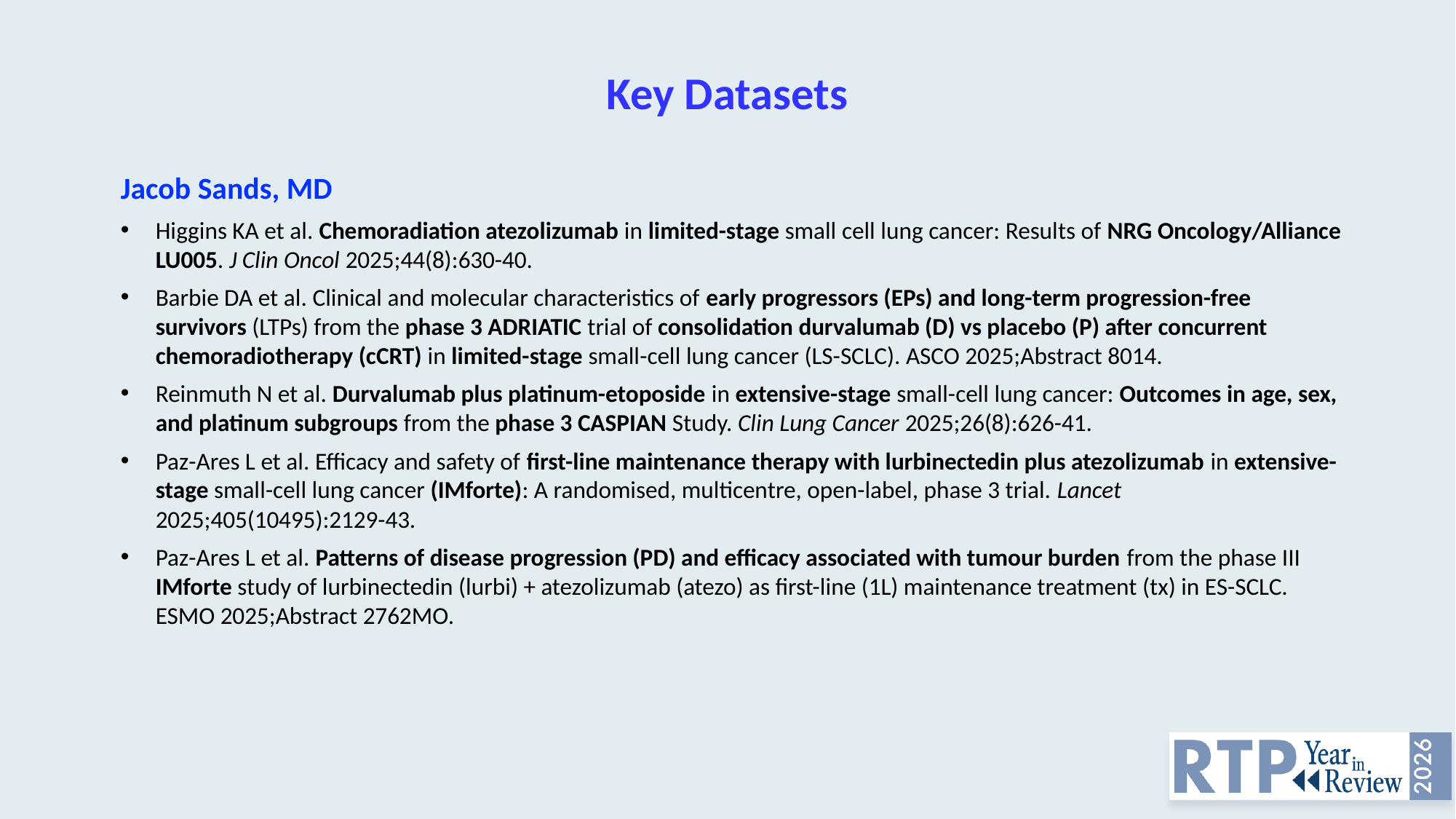

# Key Datasets
Jacob Sands, MD
Higgins KA et al. Chemoradiation atezolizumab in limited-stage small cell lung cancer: Results of NRG Oncology/Alliance LU005. J Clin Oncol 2025;44(8):630-40.
Barbie DA et al. Clinical and molecular characteristics of early progressors (EPs) and long-term progression-free survivors (LTPs) from the phase 3 ADRIATIC trial of consolidation durvalumab (D) vs placebo (P) after concurrent chemoradiotherapy (cCRT) in limited-stage small-cell lung cancer (LS-SCLC). ASCO 2025;Abstract 8014.
Reinmuth N et al. Durvalumab plus platinum-etoposide in extensive-stage small-cell lung cancer: Outcomes in age, sex, and platinum subgroups from the phase 3 CASPIAN Study. Clin Lung Cancer 2025;26(8):626-41.
Paz-Ares L et al. Efficacy and safety of first-line maintenance therapy with lurbinectedin plus atezolizumab in extensive-stage small-cell lung cancer (IMforte): A randomised, multicentre, open-label, phase 3 trial. Lancet 2025;405(10495):2129-43.
Paz-Ares L et al. Patterns of disease progression (PD) and efficacy associated with tumour burden from the phase III IMforte study of lurbinectedin (lurbi) + atezolizumab (atezo) as first-line (1L) maintenance treatment (tx) in ES-SCLC. ESMO 2025;Abstract 2762MO.